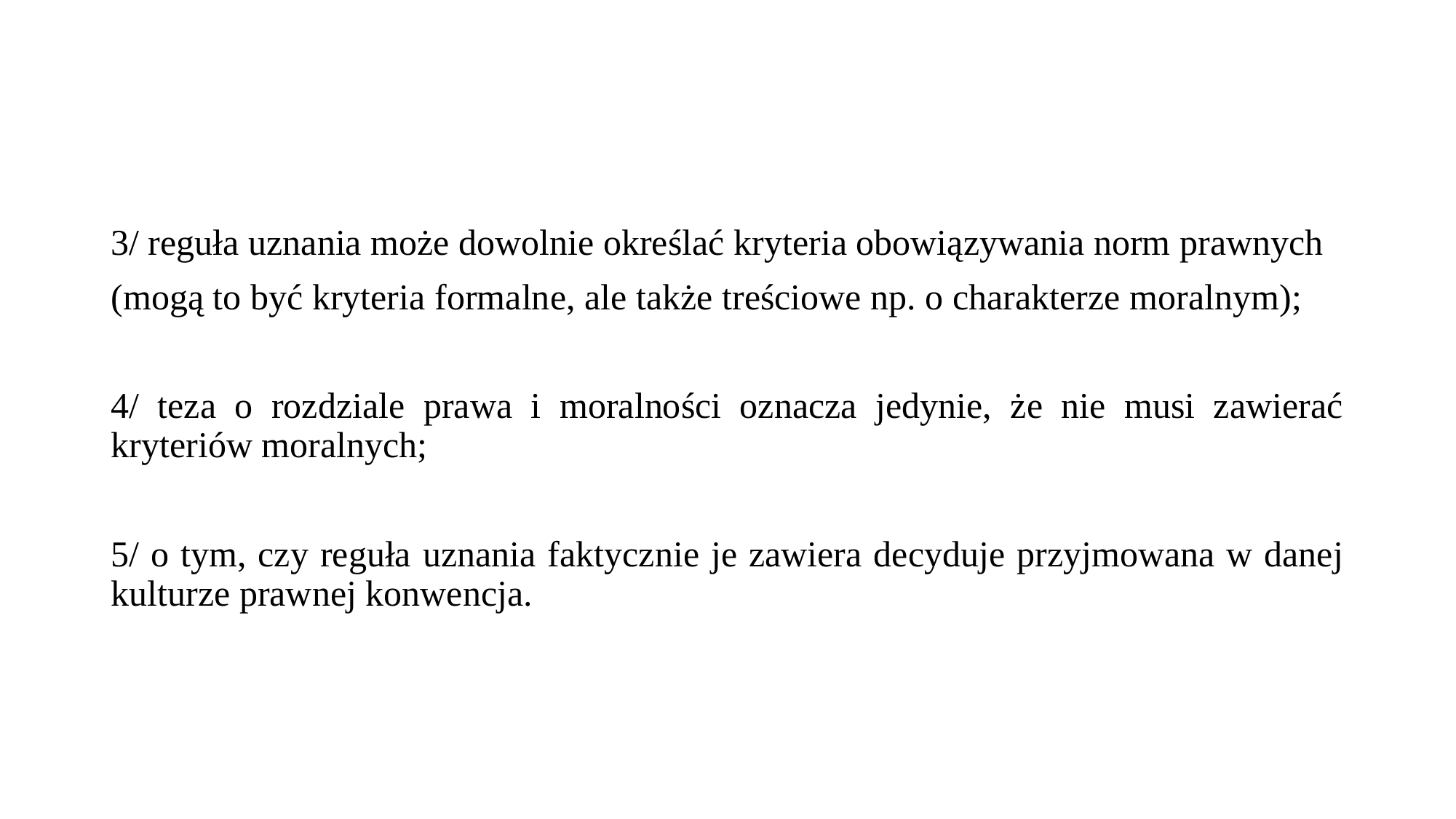

#
3/ reguła uznania może dowolnie określać kryteria obowiązywania norm prawnych
(mogą to być kryteria formalne, ale także treściowe np. o charakterze moralnym);

4/ teza o rozdziale prawa i moralności oznacza jedynie, że nie musi zawierać kryteriów moralnych;

5/ o tym, czy reguła uznania faktycznie je zawiera decyduje przyjmowana w danej kulturze prawnej konwencja.